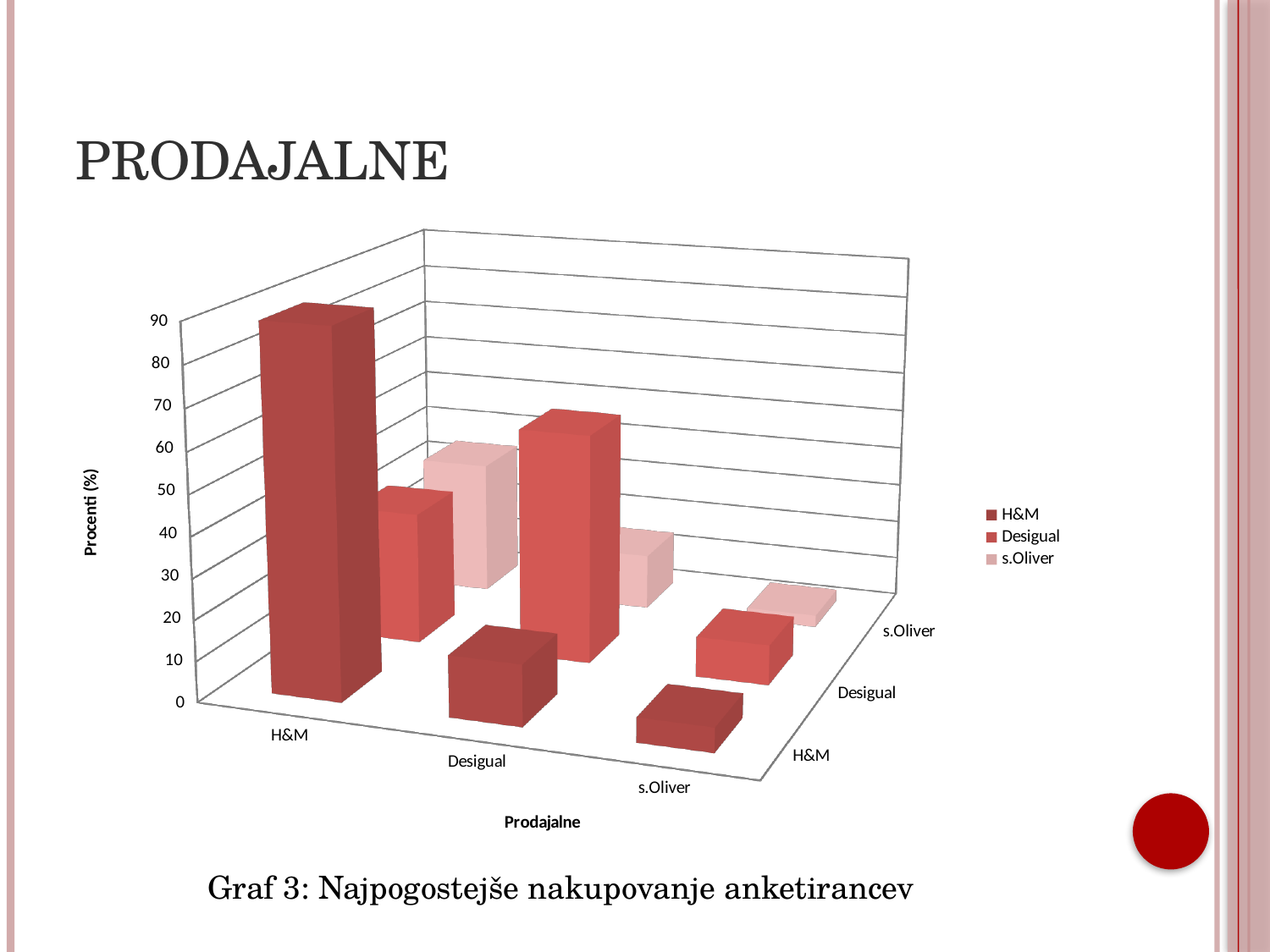

# Prodajalne

[unsupported chart]

Graf 3: Najpogostejše nakupovanje anketirancev